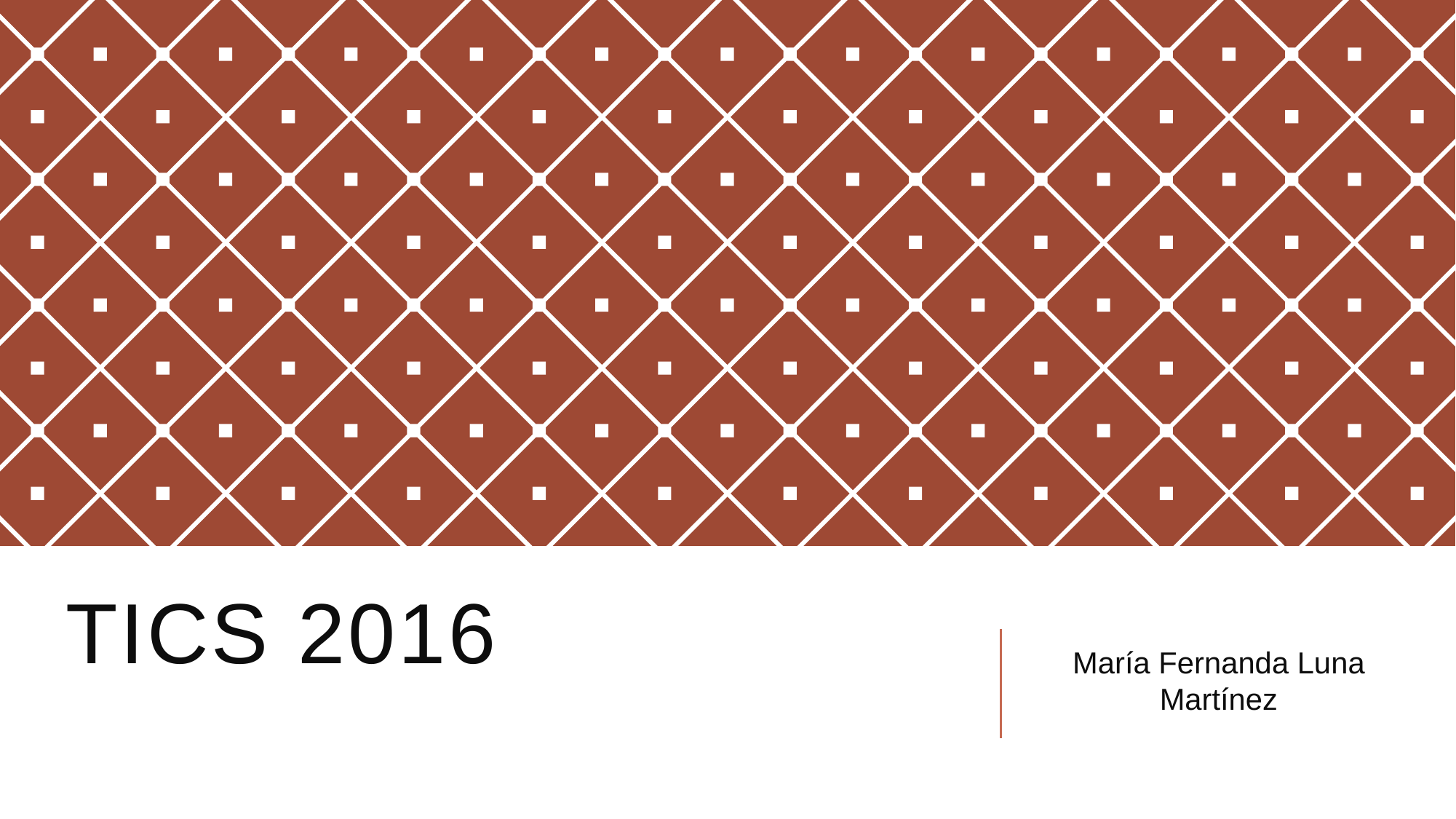

# TICS 2016
María Fernanda Luna Martínez